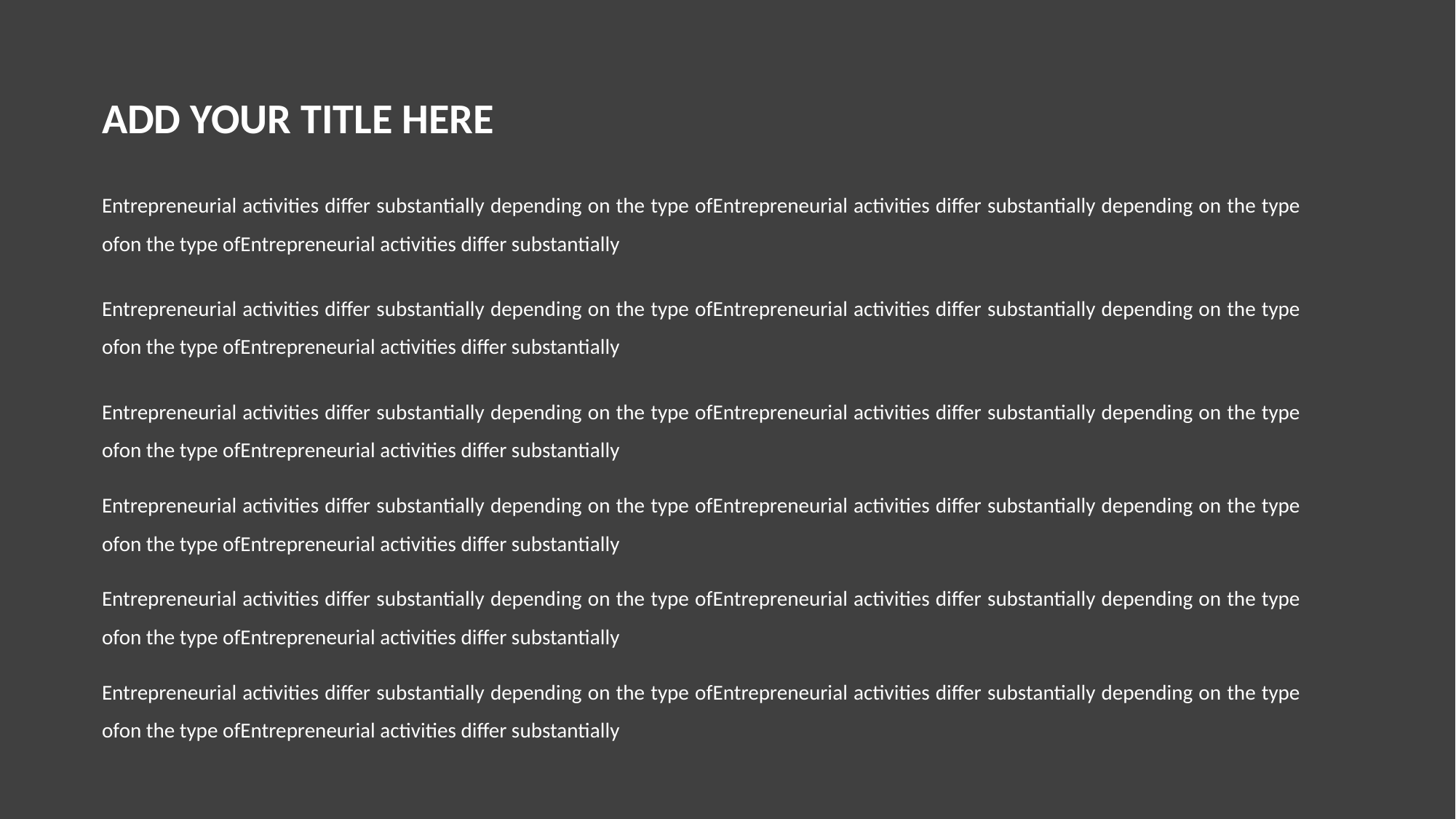

ADD YOUR TITLE HERE
Entrepreneurial activities differ substantially depending on the type ofEntrepreneurial activities differ substantially depending on the type ofon the type ofEntrepreneurial activities differ substantially
Entrepreneurial activities differ substantially depending on the type ofEntrepreneurial activities differ substantially depending on the type ofon the type ofEntrepreneurial activities differ substantially
Entrepreneurial activities differ substantially depending on the type ofEntrepreneurial activities differ substantially depending on the type ofon the type ofEntrepreneurial activities differ substantially
Entrepreneurial activities differ substantially depending on the type ofEntrepreneurial activities differ substantially depending on the type ofon the type ofEntrepreneurial activities differ substantially
Entrepreneurial activities differ substantially depending on the type ofEntrepreneurial activities differ substantially depending on the type ofon the type ofEntrepreneurial activities differ substantially
Entrepreneurial activities differ substantially depending on the type ofEntrepreneurial activities differ substantially depending on the type ofon the type ofEntrepreneurial activities differ substantially